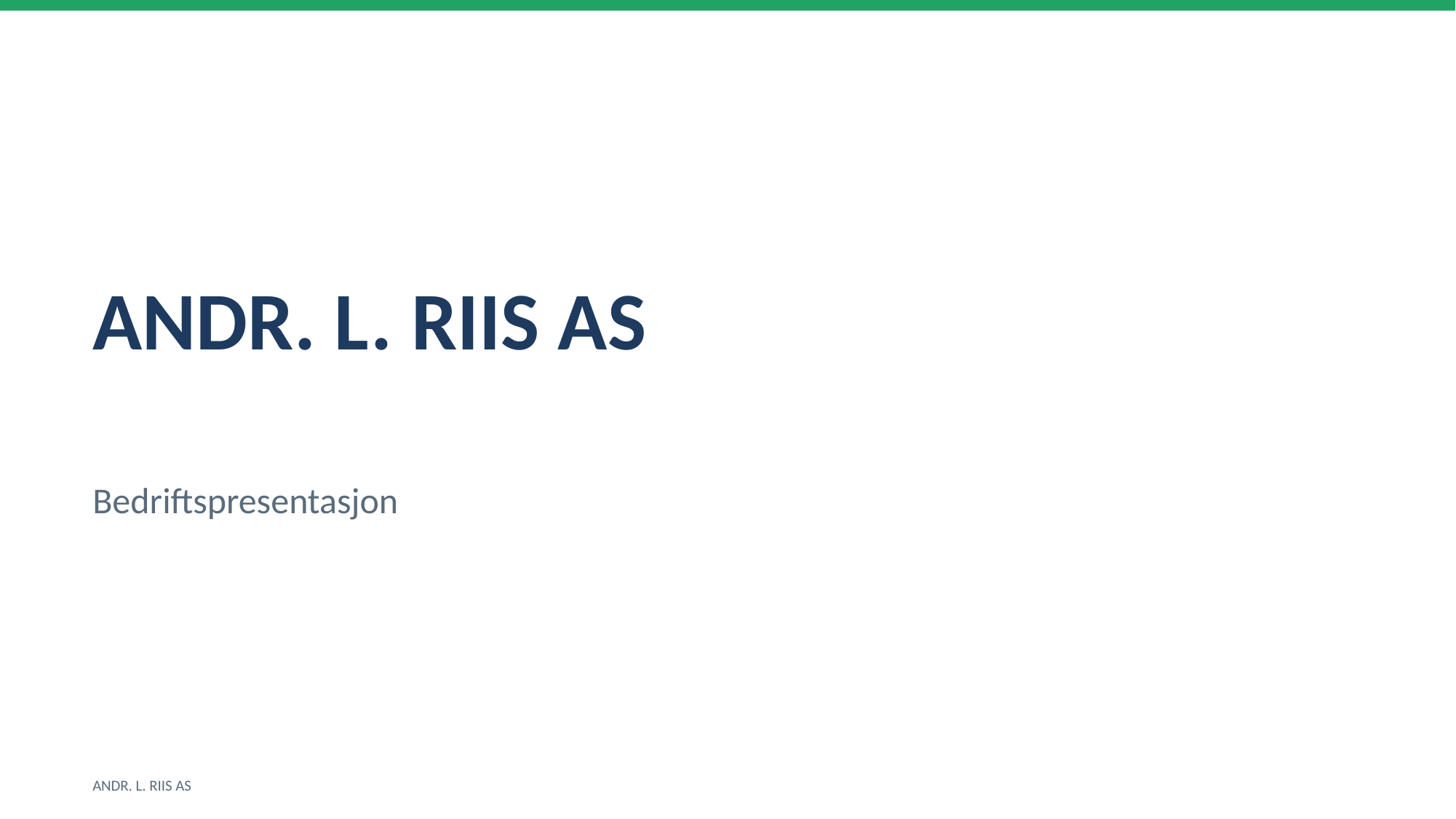

ANDR. L. RIIS AS
Bedriftspresentasjon
ANDR. L. RIIS AS